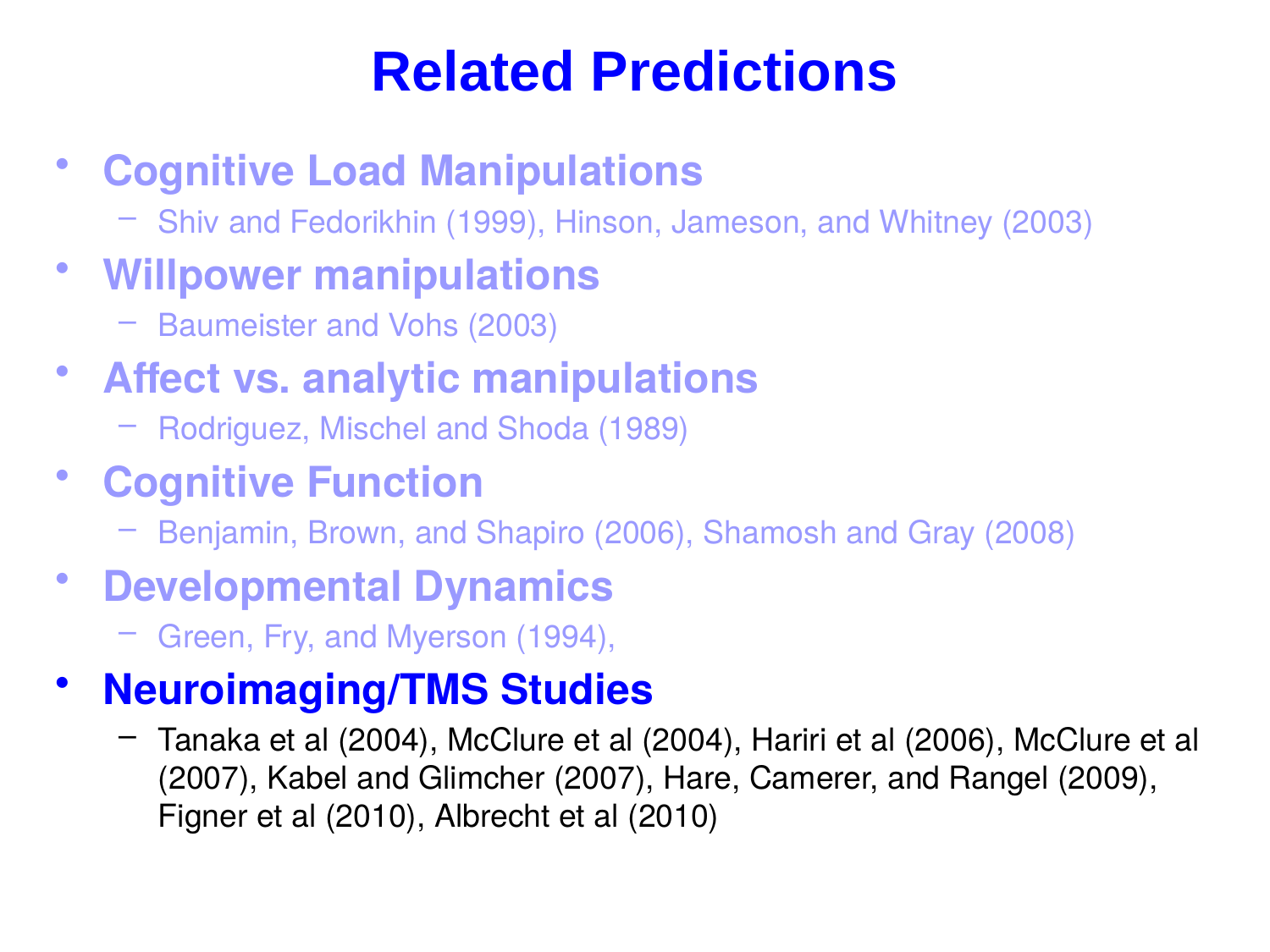

# Related Predictions
Cognitive Load Manipulations
Shiv and Fedorikhin (1999), Hinson, Jameson, and Whitney (2003)
Willpower manipulations
Baumeister and Vohs (2003)
Affect vs. analytic manipulations
Rodriguez, Mischel and Shoda (1989)
Cognitive Function
Benjamin, Brown, and Shapiro (2006), Shamosh and Gray (2008)
Developmental Dynamics
Green, Fry, and Myerson (1994),
Neuroimaging/TMS Studies
Tanaka et al (2004), McClure et al (2004), Hariri et al (2006), McClure et al (2007), Kabel and Glimcher (2007), Hare, Camerer, and Rangel (2009), Figner et al (2010), Albrecht et al (2010)